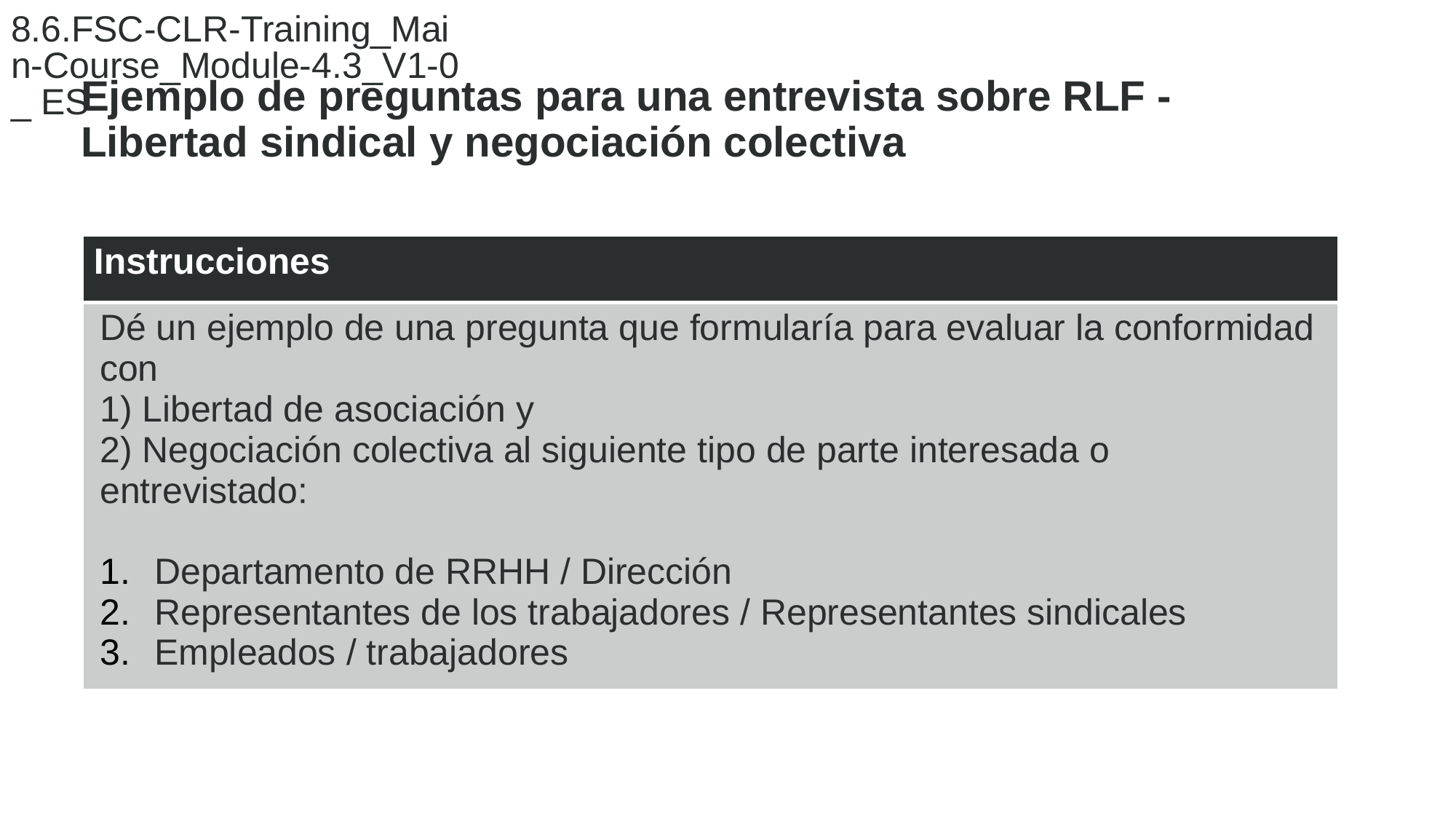

8.6.FSC-CLR-Training_Main-Course_Module-4.3_V1-0_ ES
Ejemplo de preguntas para una entrevista sobre RLF -
Libertad sindical y negociación colectiva
| Instrucciones |
| --- |
| Dé un ejemplo de una pregunta que formularía para evaluar la conformidad con 1) Libertad de asociación y 2) Negociación colectiva al siguiente tipo de parte interesada o entrevistado: Departamento de RRHH / Dirección Representantes de los trabajadores / Representantes sindicales Empleados / trabajadores |